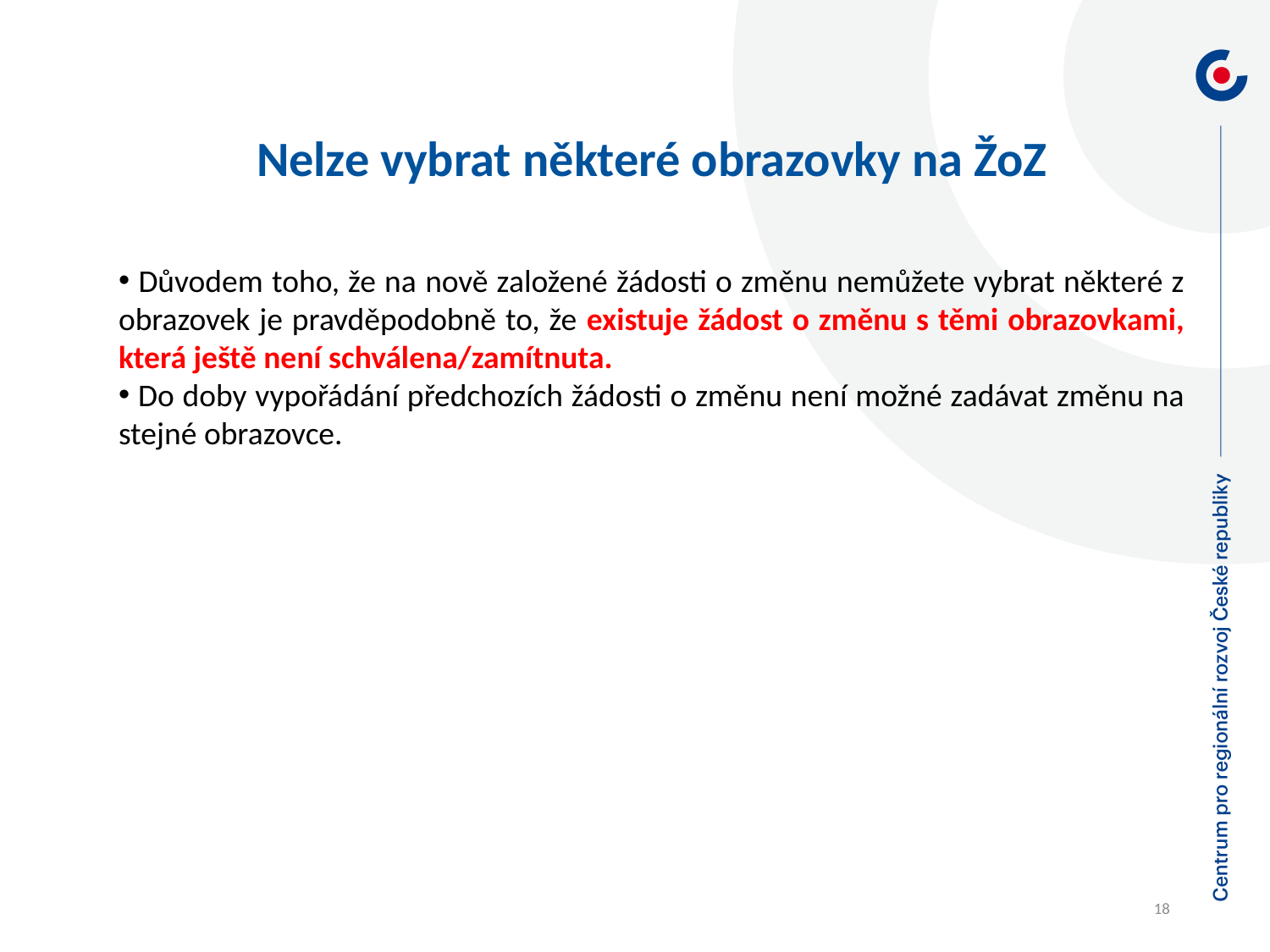

Nelze vybrat některé obrazovky na ŽoZ
 Důvodem toho, že na nově založené žádosti o změnu nemůžete vybrat některé z obrazovek je pravděpodobně to, že existuje žádost o změnu s těmi obrazovkami, která ještě není schválena/zamítnuta.
 Do doby vypořádání předchozích žádosti o změnu není možné zadávat změnu na stejné obrazovce.
18